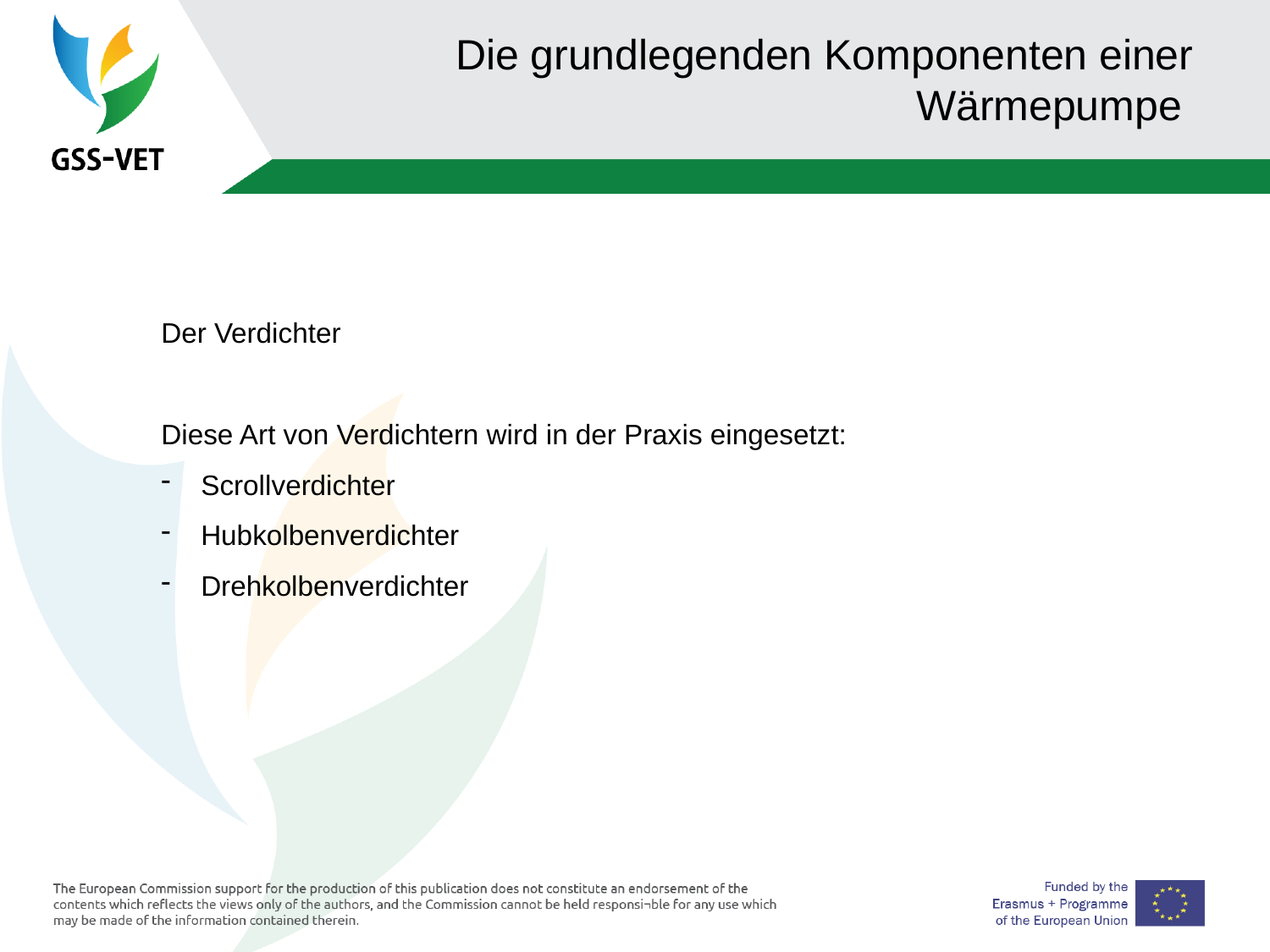

# Die grundlegenden Komponenten einer Wärmepumpe

Der Verdichter

Diese Art von Verdichtern wird in der Praxis eingesetzt:
Scrollverdichter
Hubkolbenverdichter
Drehkolbenverdichter